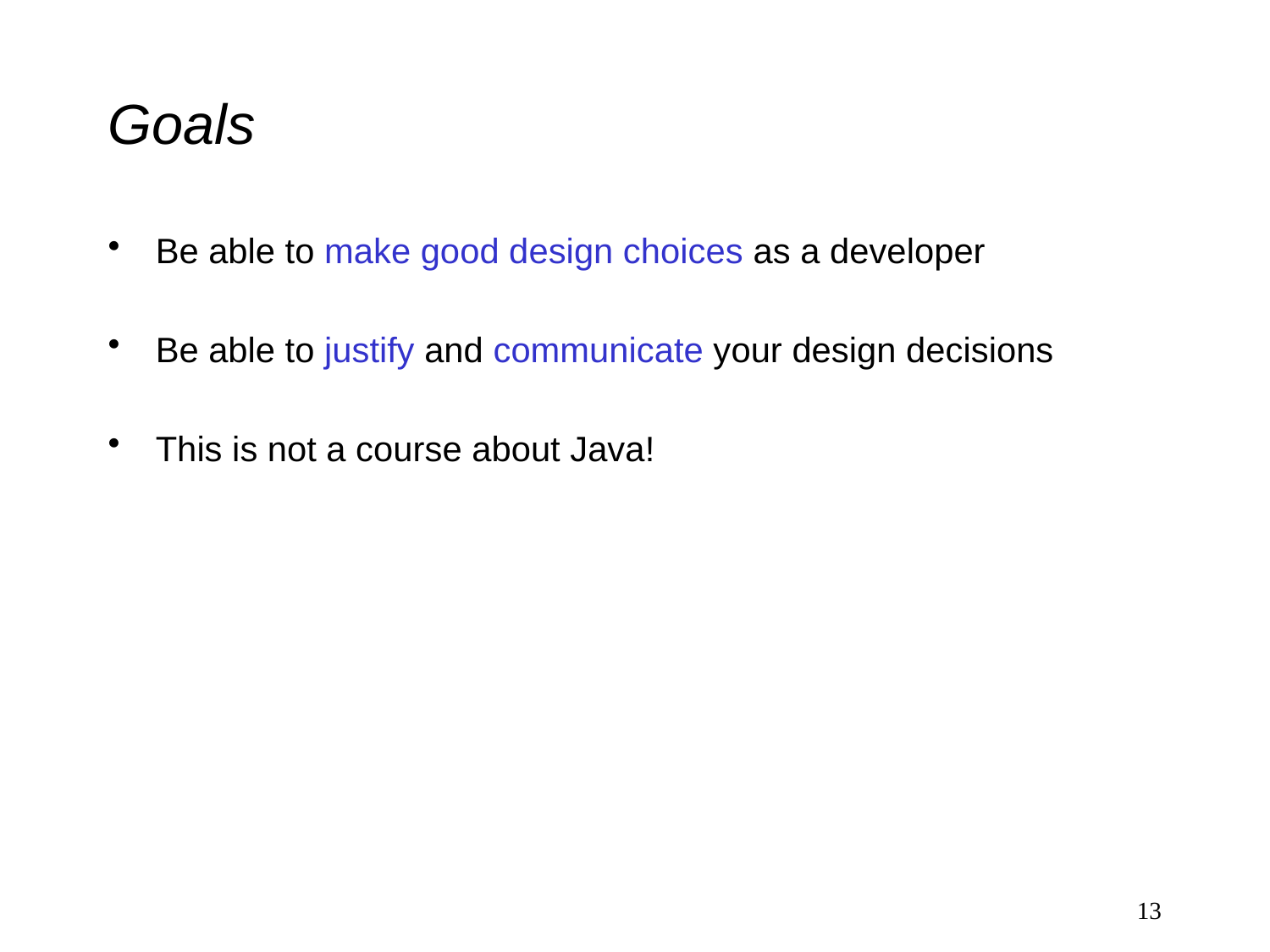

# Goals
Be able to make good design choices as a developer

Be able to justify and communicate your design decisions

This is not a course about Java!
13